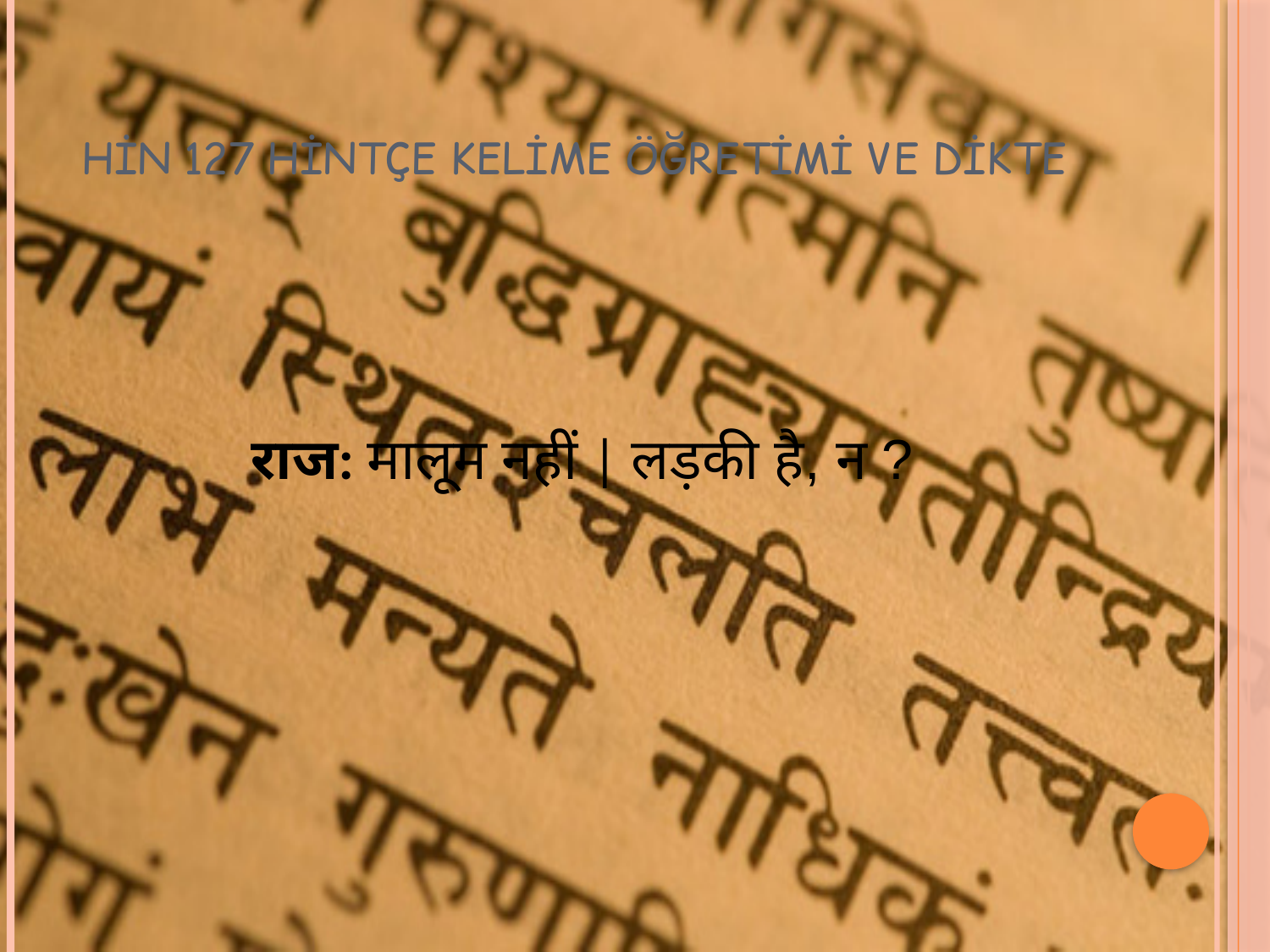

# HİN 127 HİNTÇE KELİME ÖĞRETİMİ VE DİKTE

राज: मालूम नहीं | लड़की है, न ?